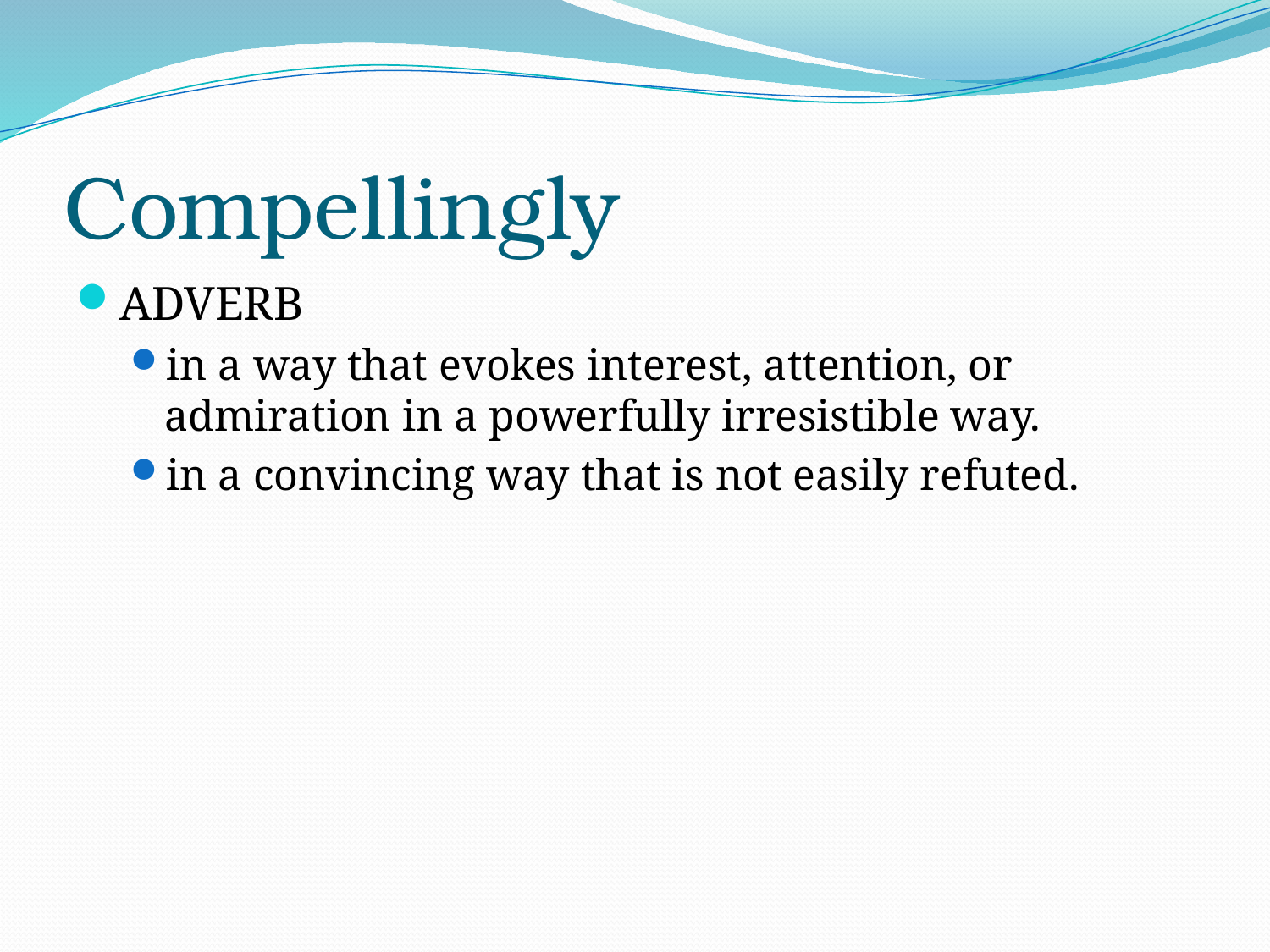

# Compellingly
ADVERB
in a way that evokes interest, attention, or admiration in a powerfully irresistible way.
in a convincing way that is not easily refuted.